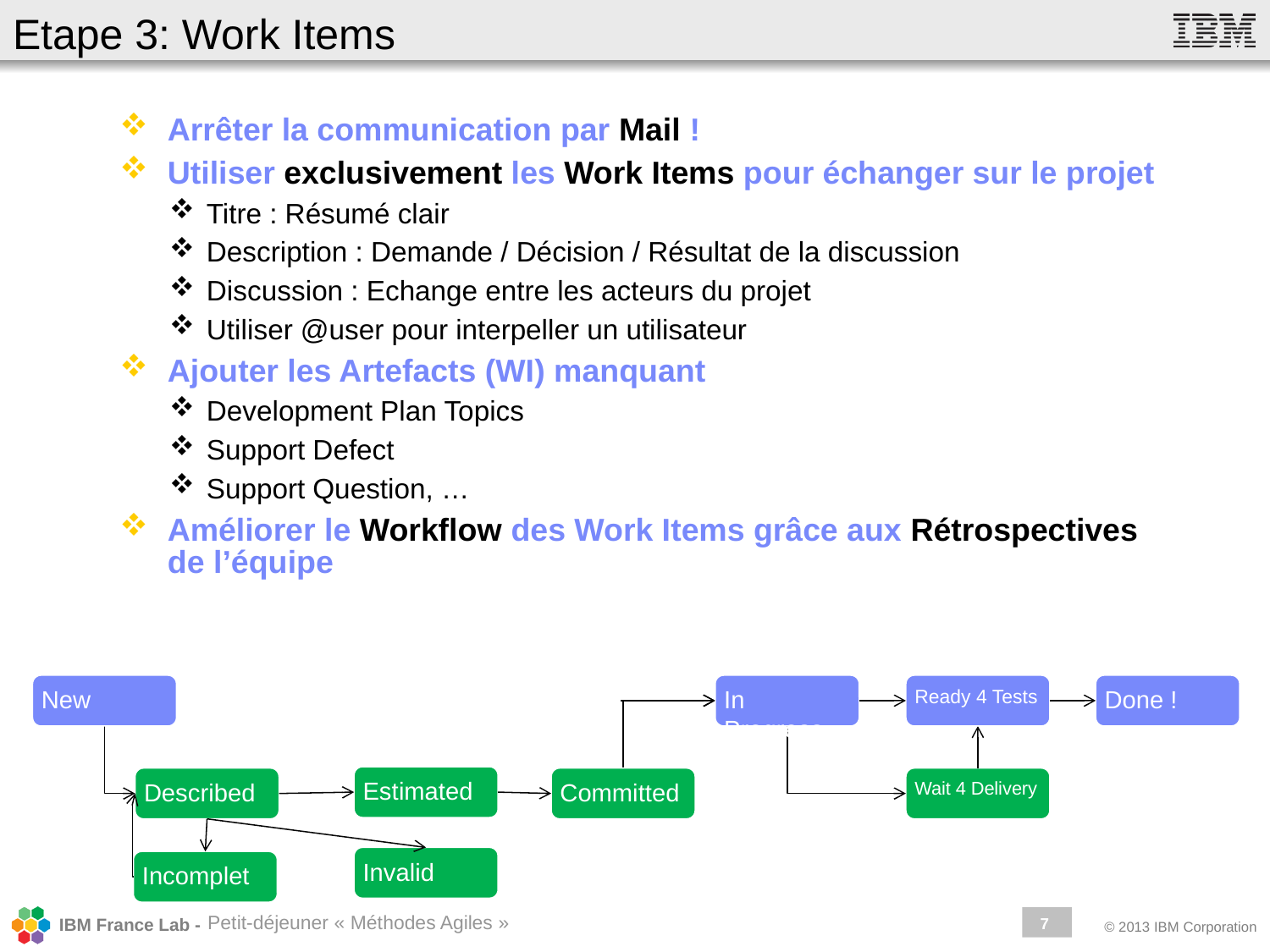

# Etape 3: Work Items
Arrêter la communication par Mail !
Utiliser exclusivement les Work Items pour échanger sur le projet
Titre : Résumé clair
Description : Demande / Décision / Résultat de la discussion
Discussion : Echange entre les acteurs du projet
Utiliser @user pour interpeller un utilisateur
Ajouter les Artefacts (WI) manquant
Development Plan Topics
Support Defect
Support Question, …
Améliorer le Workflow des Work Items grâce aux Rétrospectives de l’équipe
New
In Progress
Ready 4 Tests
Done !

Estimated
Described
Committed
Wait 4 Delivery
Invalid
Incomplet
Petit-déjeuner « Méthodes Agiles »
7